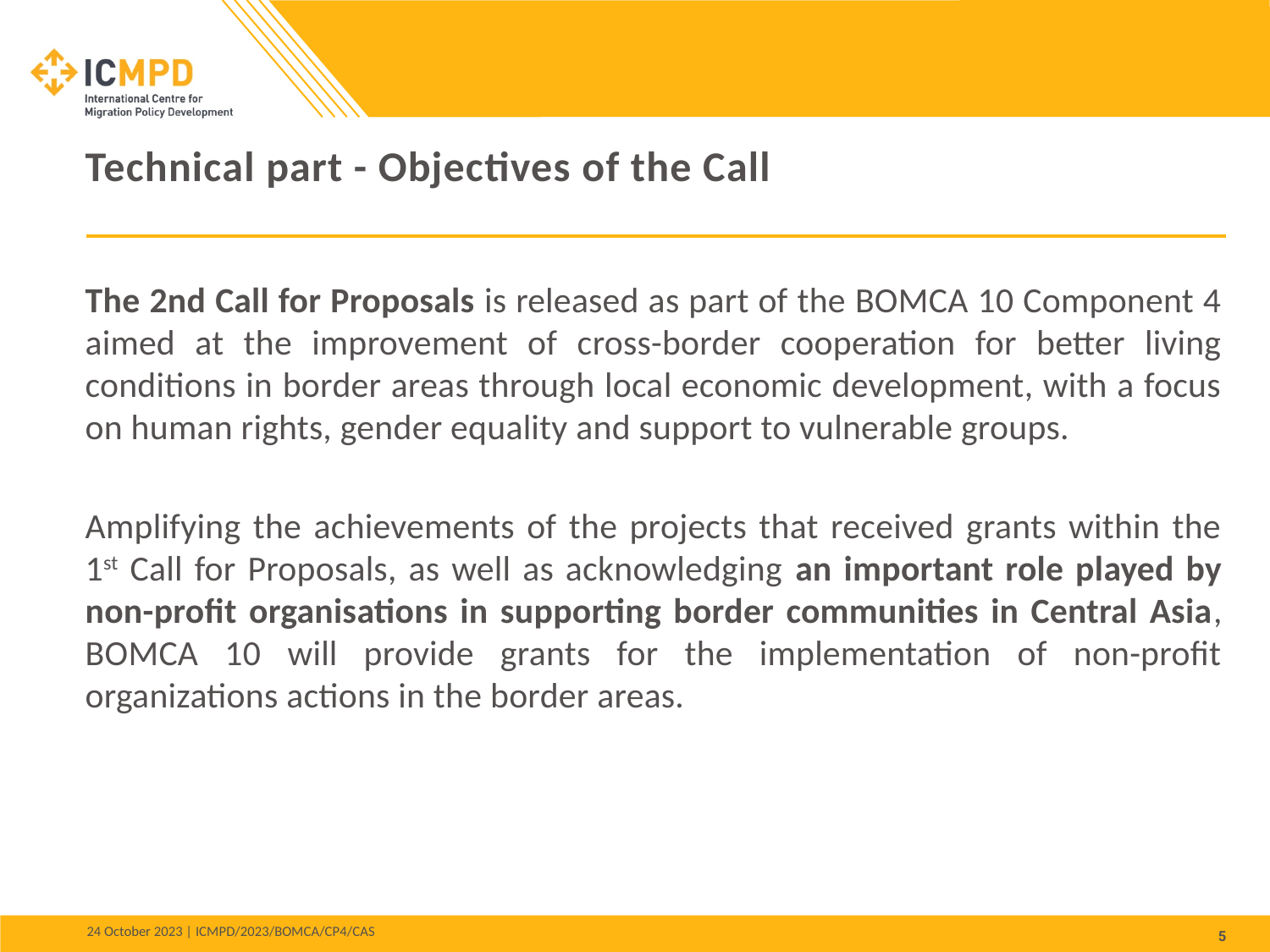

Technical part - Objectives of the Call

The 2nd Call for Proposals is released as part of the BOMCA 10 Component 4 aimed at the improvement of cross-border cooperation for better living conditions in border areas through local economic development, with a focus on human rights, gender equality and support to vulnerable groups.

Amplifying the achievements of the projects that received grants within the 1st Call for Proposals, as well as acknowledging an important role played by non-profit organisations in supporting border communities in Central Asia, BOMCA 10 will provide grants for the implementation of non-profit organizations actions in the border areas.